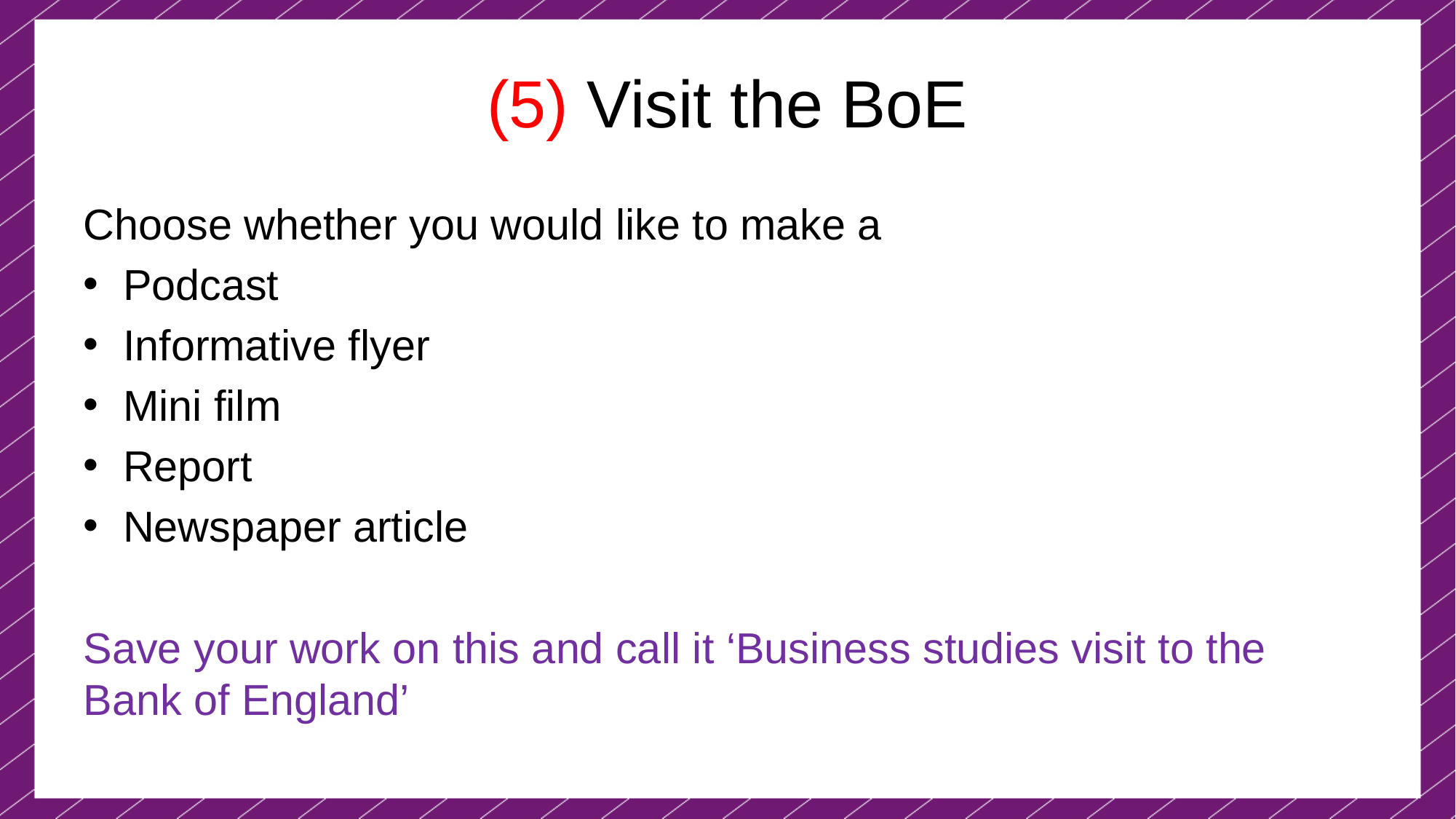

# (5) Visit the BoE
Choose whether you would like to make a
Podcast
Informative flyer
Mini film
Report
Newspaper article

Save your work on this and call it ‘Business studies visit to the Bank of England’